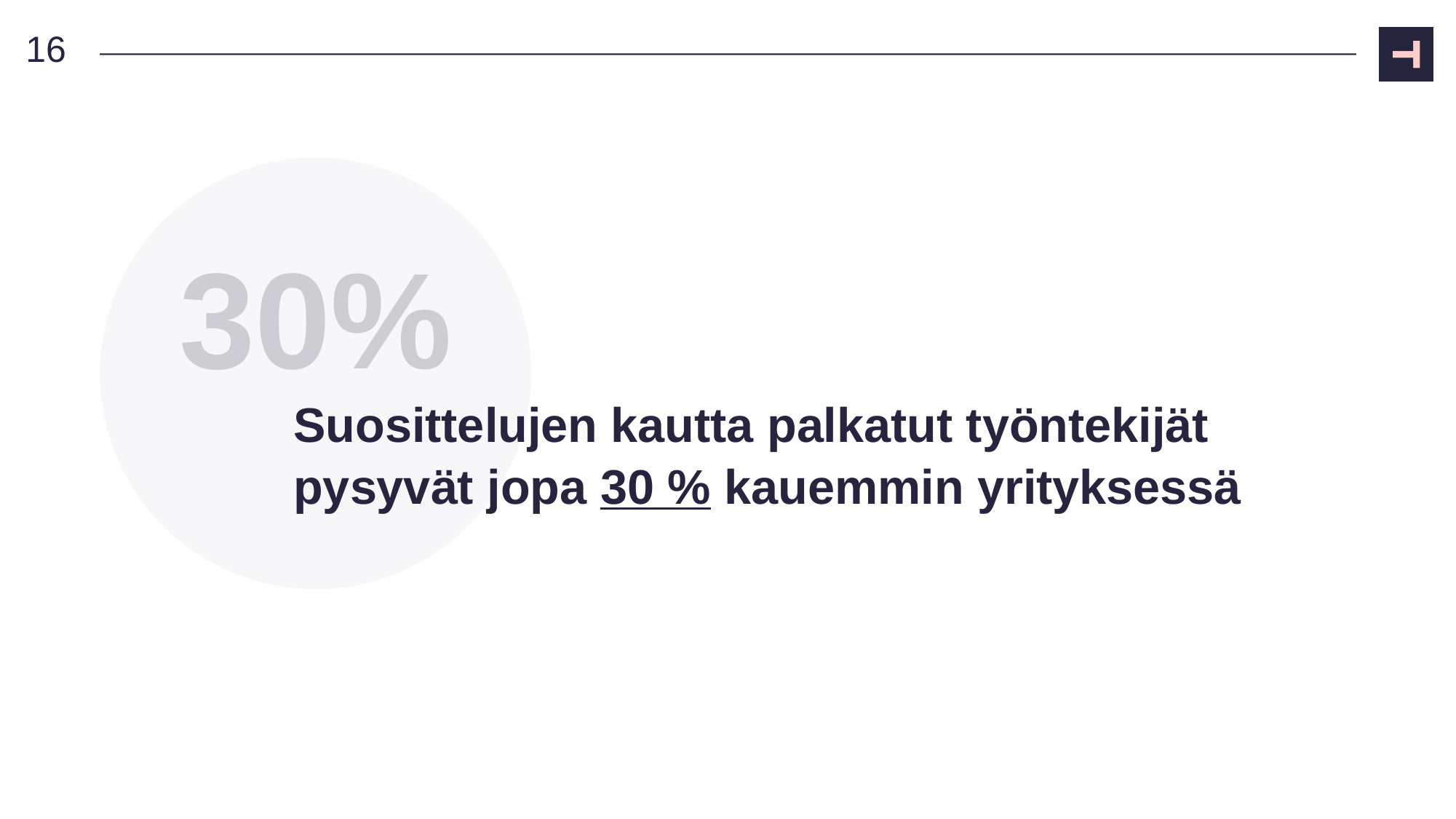

16

30%
# Suosittelujen kautta palkatut työntekijät pysyvät jopa 30 % kauemmin yrityksessä